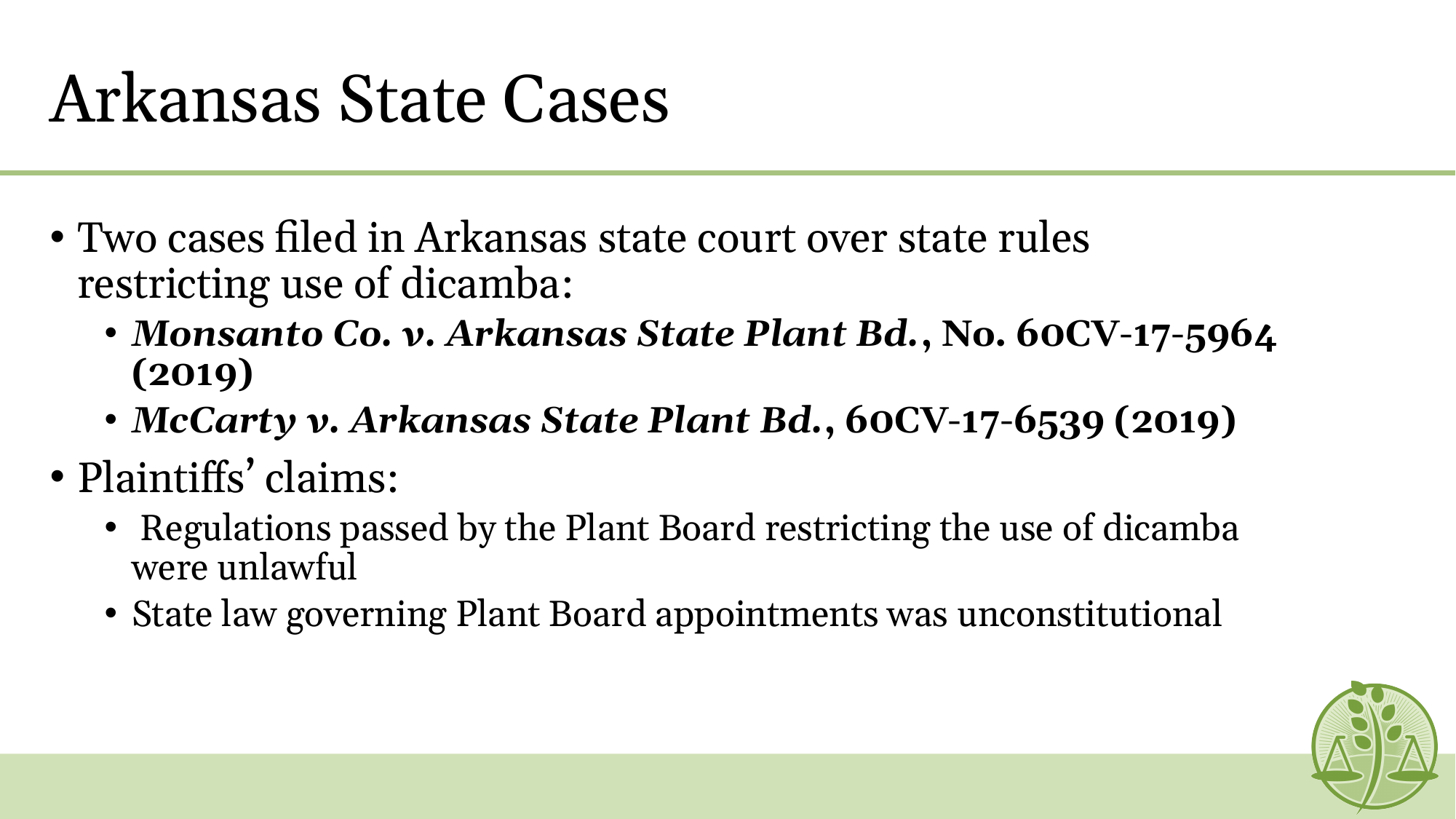

# Arkansas State Cases
Two cases filed in Arkansas state court over state rules restricting use of dicamba:
Monsanto Co. v. Arkansas State Plant Bd., No. 60CV-17-5964 (2019)
McCarty v. Arkansas State Plant Bd., 60CV-17-6539 (2019)
Plaintiffs’ claims:
 Regulations passed by the Plant Board restricting the use of dicamba were unlawful
State law governing Plant Board appointments was unconstitutional